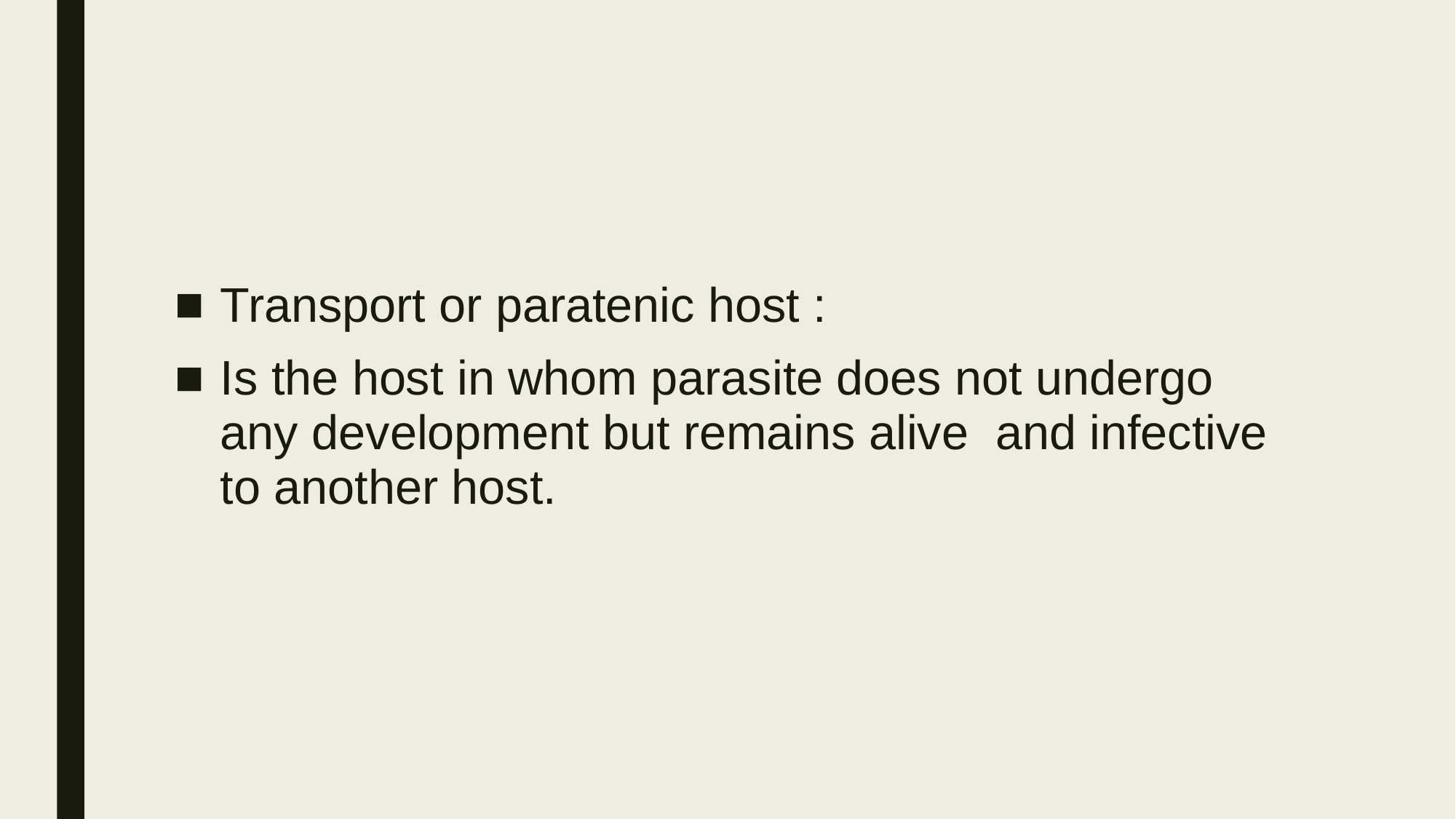

#
Transport or paratenic host :
Is the host in whom parasite does not undergo any development but remains alive  and infective to another host.